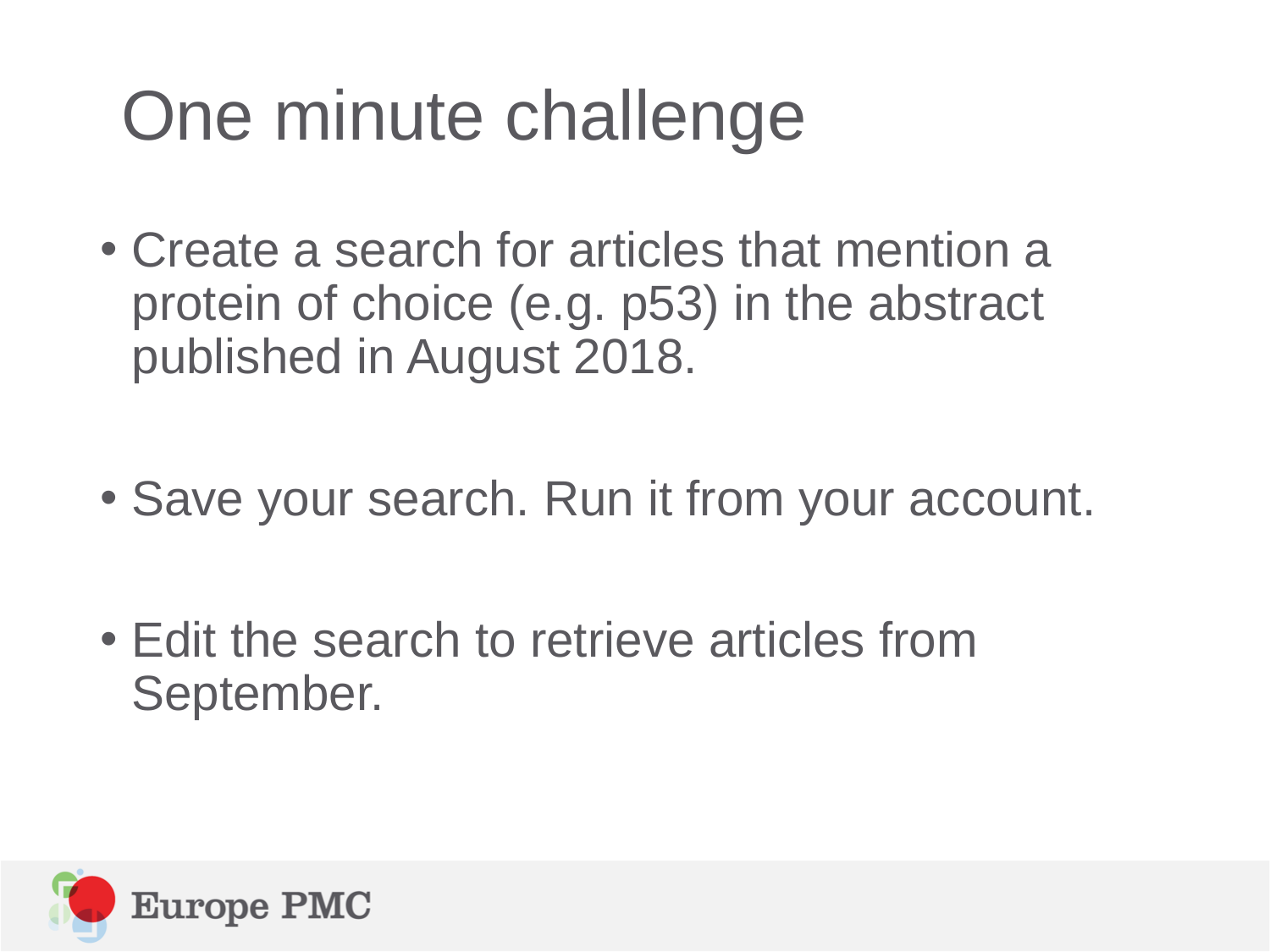

One minute challenge
Create a search for articles that mention a protein of choice (e.g. p53) in the abstract published in August 2018.

Save your search. Run it from your account.

Edit the search to retrieve articles from September.